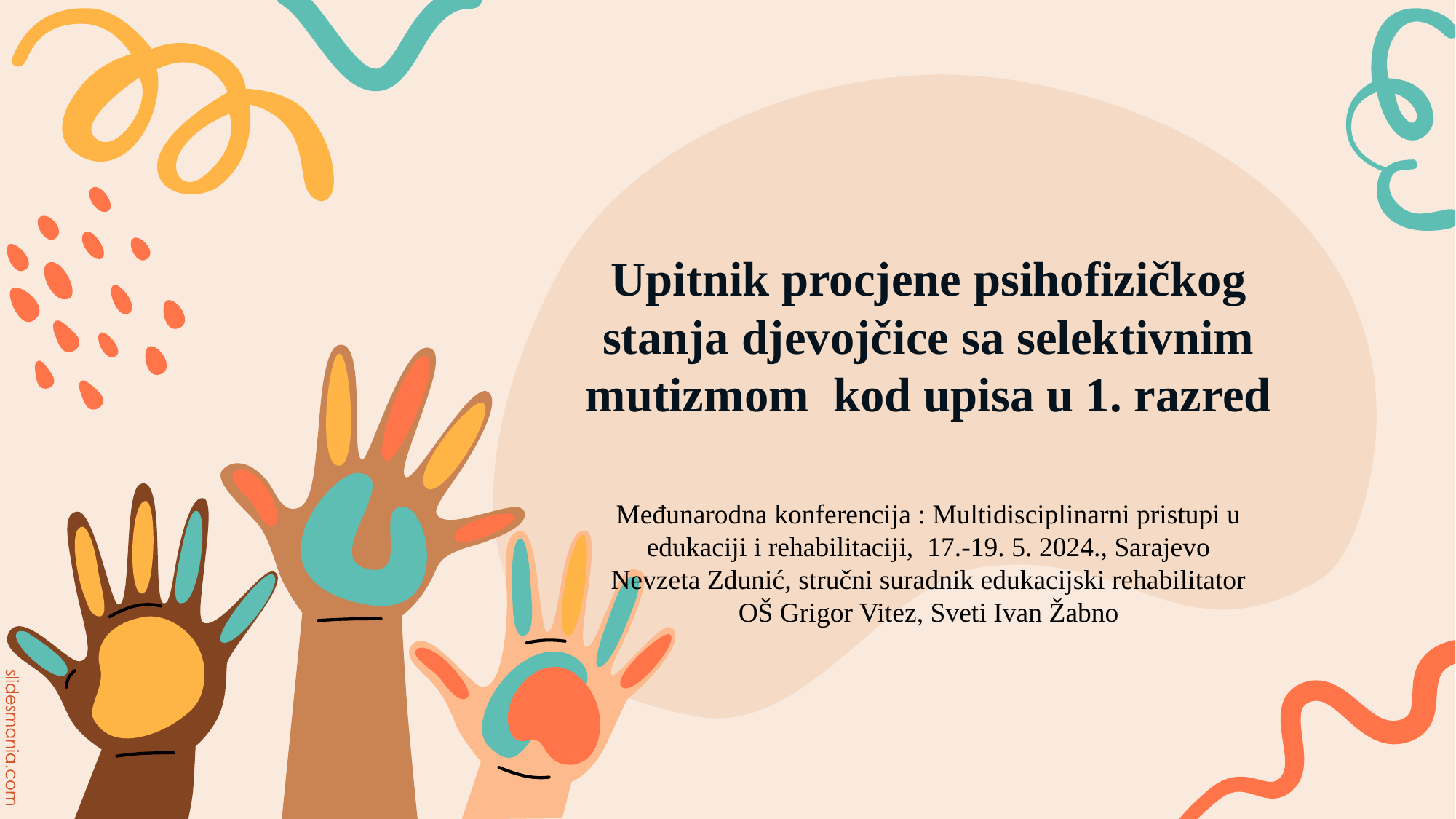

# Upitnik procjene psihofizičkog stanja djevojčice sa selektivnim mutizmom  kod upisa u 1. razred
Međunarodna konferencija : Multidisciplinarni pristupi u edukaciji i rehabilitaciji,  17.-19. 5. 2024., Sarajevo
Nevzeta Zdunić, stručni suradnik edukacijski rehabilitator
OŠ Grigor Vitez, Sveti Ivan Žabno